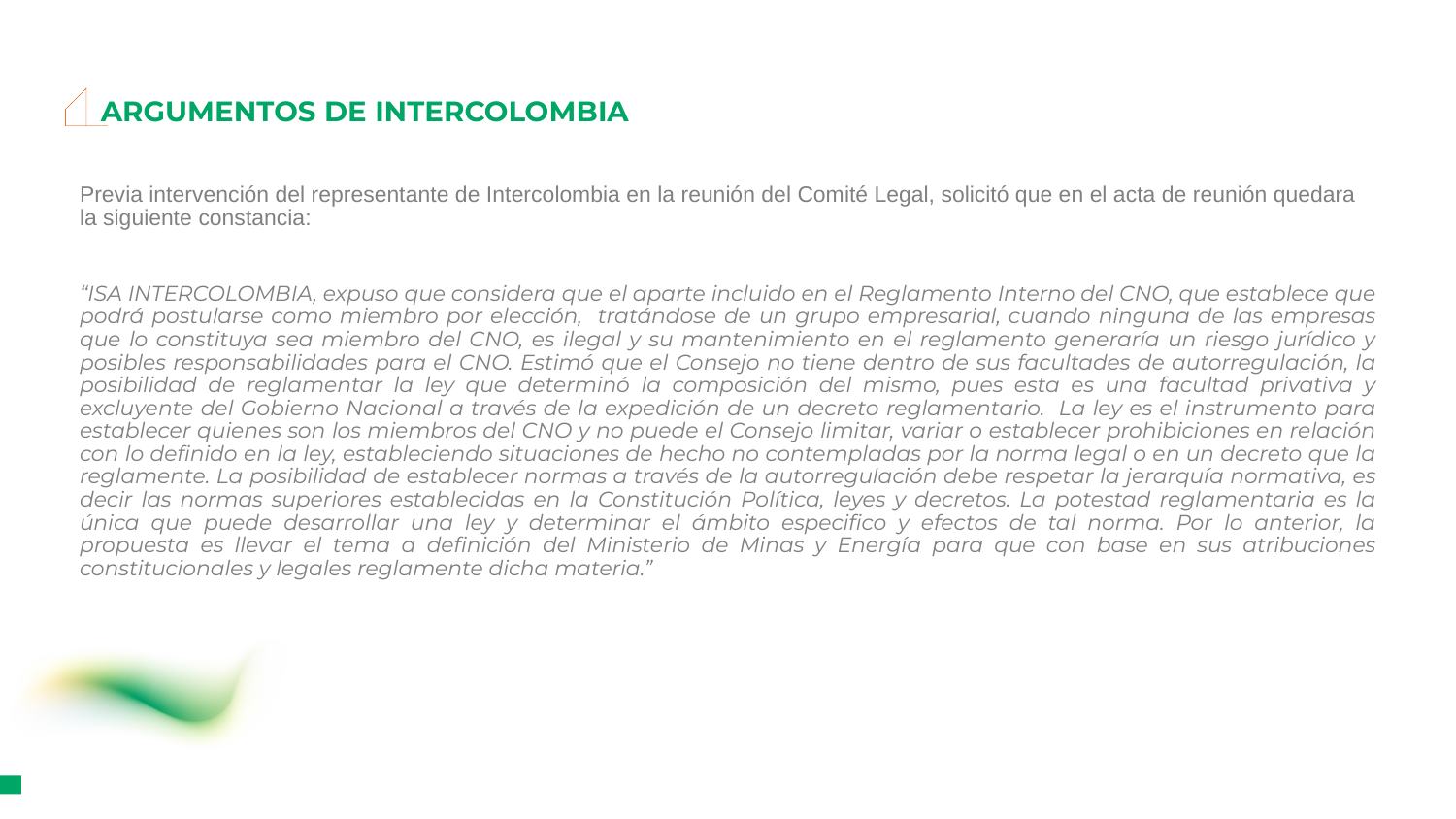

# ARGUMENTOS DE INTERCOLOMBIA
Previa intervención del representante de Intercolombia en la reunión del Comité Legal, solicitó que en el acta de reunión quedara la siguiente constancia:
“ISA INTERCOLOMBIA, expuso que considera que el aparte incluido en el Reglamento Interno del CNO, que establece que podrá postularse como miembro por elección,  tratándose de un grupo empresarial, cuando ninguna de las empresas que lo constituya sea miembro del CNO, es ilegal y su mantenimiento en el reglamento generaría un riesgo jurídico y posibles responsabilidades para el CNO. Estimó que el Consejo no tiene dentro de sus facultades de autorregulación, la posibilidad de reglamentar la ley que determinó la composición del mismo, pues esta es una facultad privativa y excluyente del Gobierno Nacional a través de la expedición de un decreto reglamentario.  La ley es el instrumento para establecer quienes son los miembros del CNO y no puede el Consejo limitar, variar o establecer prohibiciones en relación con lo definido en la ley, estableciendo situaciones de hecho no contempladas por la norma legal o en un decreto que la reglamente. La posibilidad de establecer normas a través de la autorregulación debe respetar la jerarquía normativa, es decir las normas superiores establecidas en la Constitución Política, leyes y decretos. La potestad reglamentaria es la única que puede desarrollar una ley y determinar el ámbito especifico y efectos de tal norma. Por lo anterior, la propuesta es llevar el tema a definición del Ministerio de Minas y Energía para que con base en sus atribuciones constitucionales y legales reglamente dicha materia.”